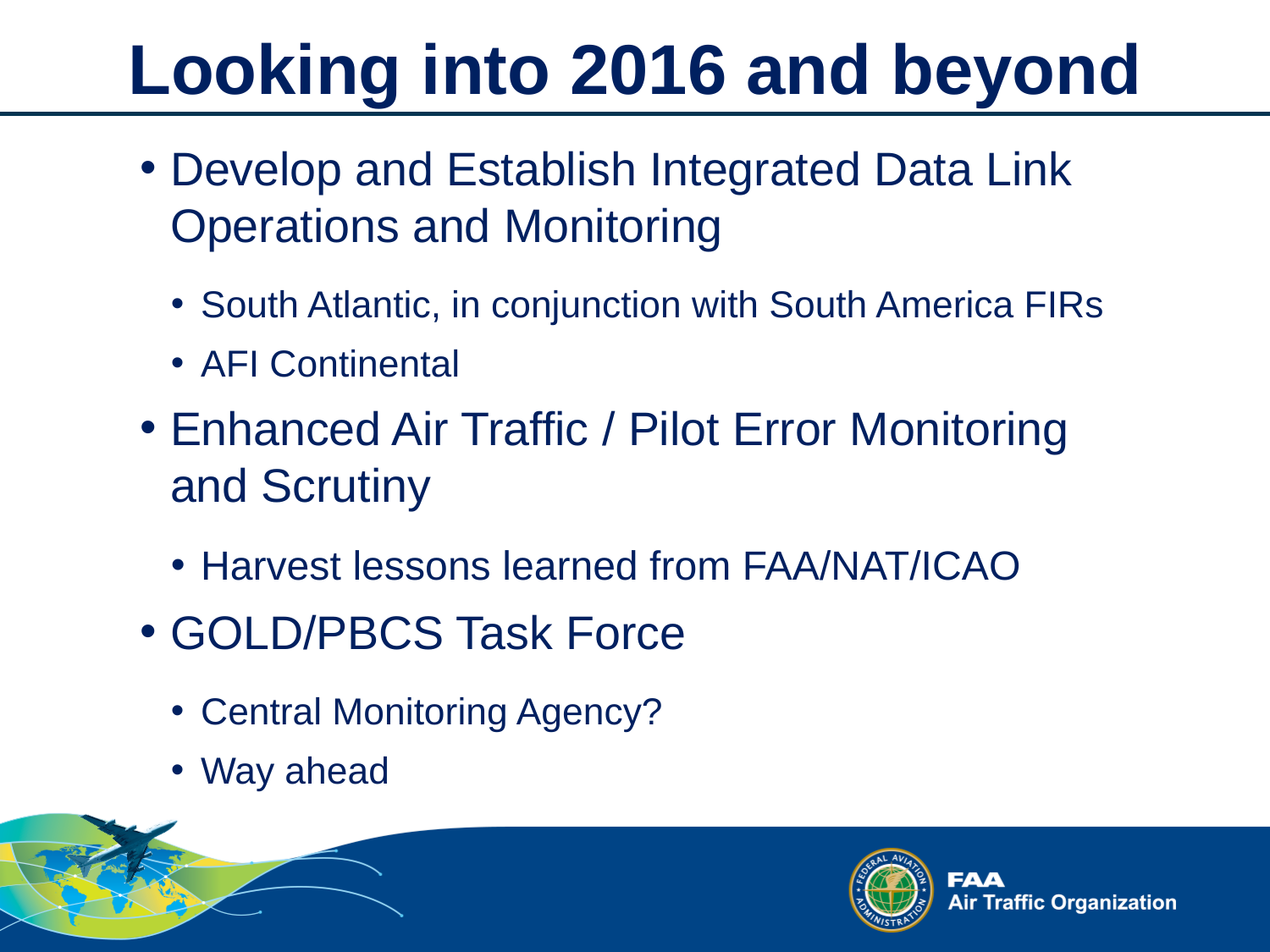

Looking into 2016 and beyond
Develop and Establish Integrated Data Link Operations and Monitoring
South Atlantic, in conjunction with South America FIRs
AFI Continental
Enhanced Air Traffic / Pilot Error Monitoring and Scrutiny
Harvest lessons learned from FAA/NAT/ICAO
GOLD/PBCS Task Force
Central Monitoring Agency?
Way ahead